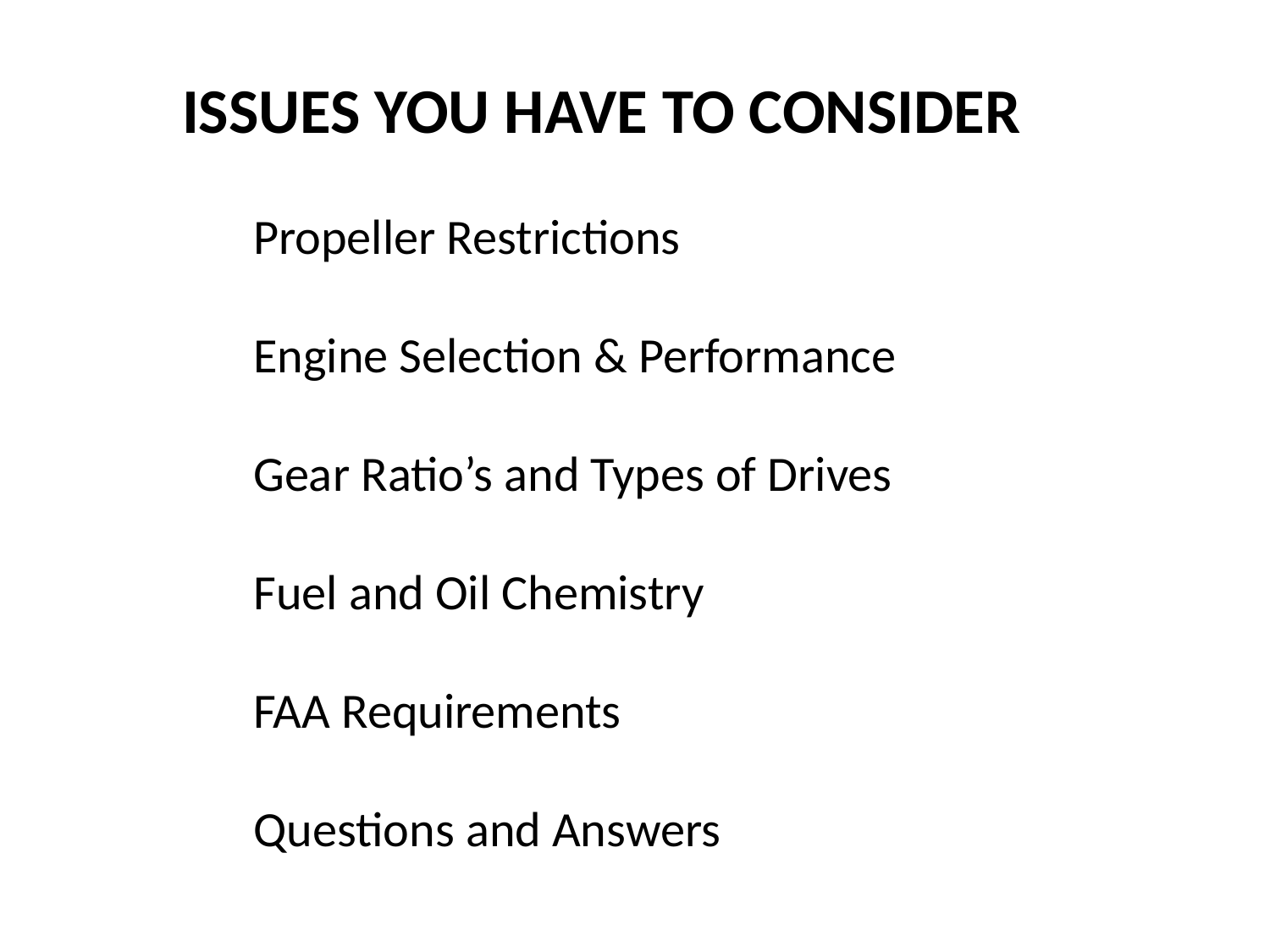

# ISSUES YOU HAVE TO CONSIDER Propeller Restrictions Engine Selection & Performance Gear Ratio’s and Types of Drives Fuel and Oil Chemistry FAA Requirements Questions and Answers